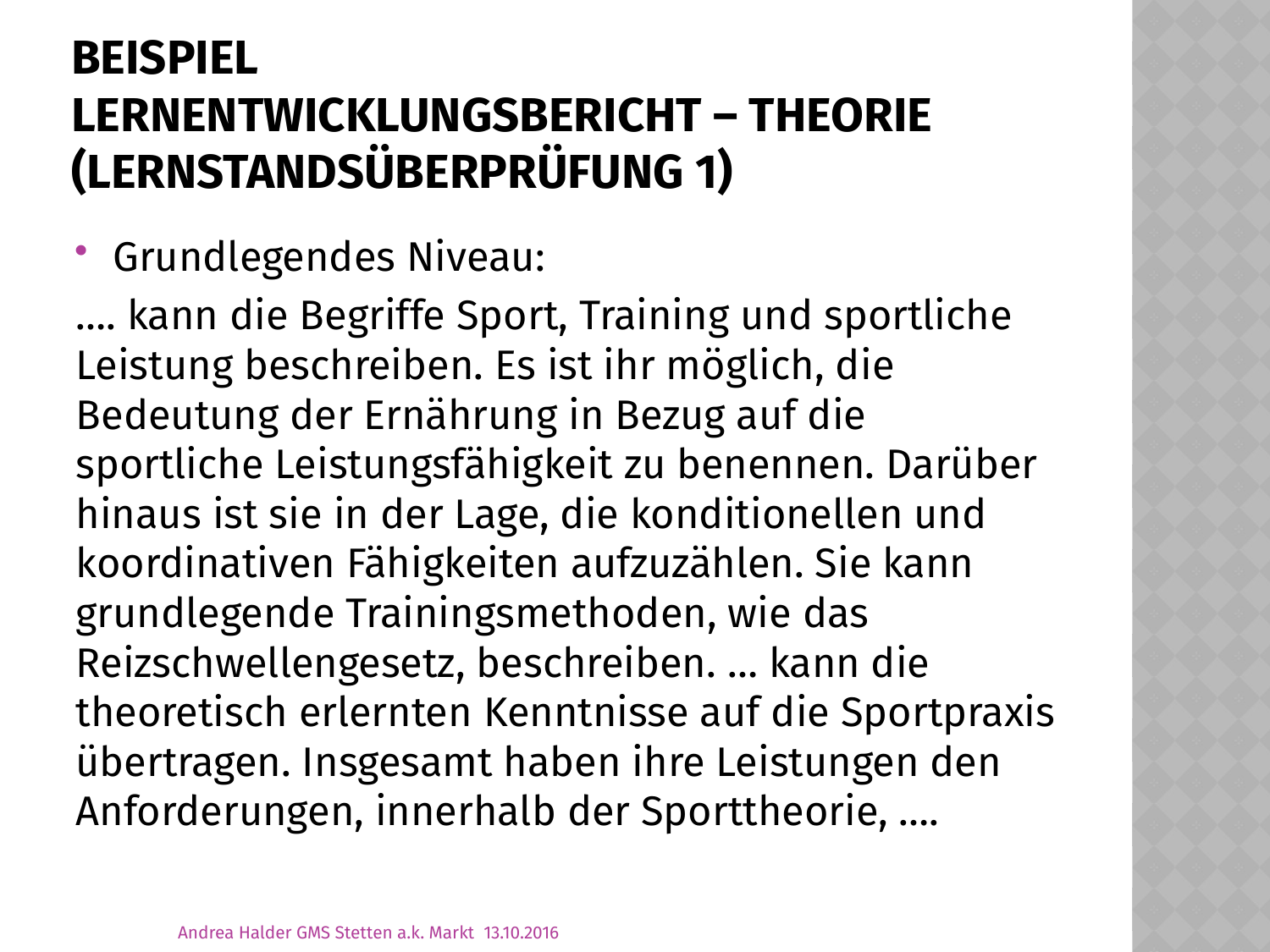

# Beispiel Lernentwicklungsbericht – Theorie (Lernstandsüberprüfung 1)
Grundlegendes Niveau:
…. kann die Begriffe Sport, Training und sportliche Leistung beschreiben. Es ist ihr möglich, die Bedeutung der Ernährung in Bezug auf die sportliche Leistungsfähigkeit zu benennen. Darüber hinaus ist sie in der Lage, die konditionellen und koordinativen Fähigkeiten aufzuzählen. Sie kann grundlegende Trainingsmethoden, wie das Reizschwellengesetz, beschreiben. … kann die theoretisch erlernten Kenntnisse auf die Sportpraxis übertragen. Insgesamt haben ihre Leistungen den Anforderungen, innerhalb der Sporttheorie, ….

Andrea Halder GMS Stetten a.k. Markt  13.10.2016